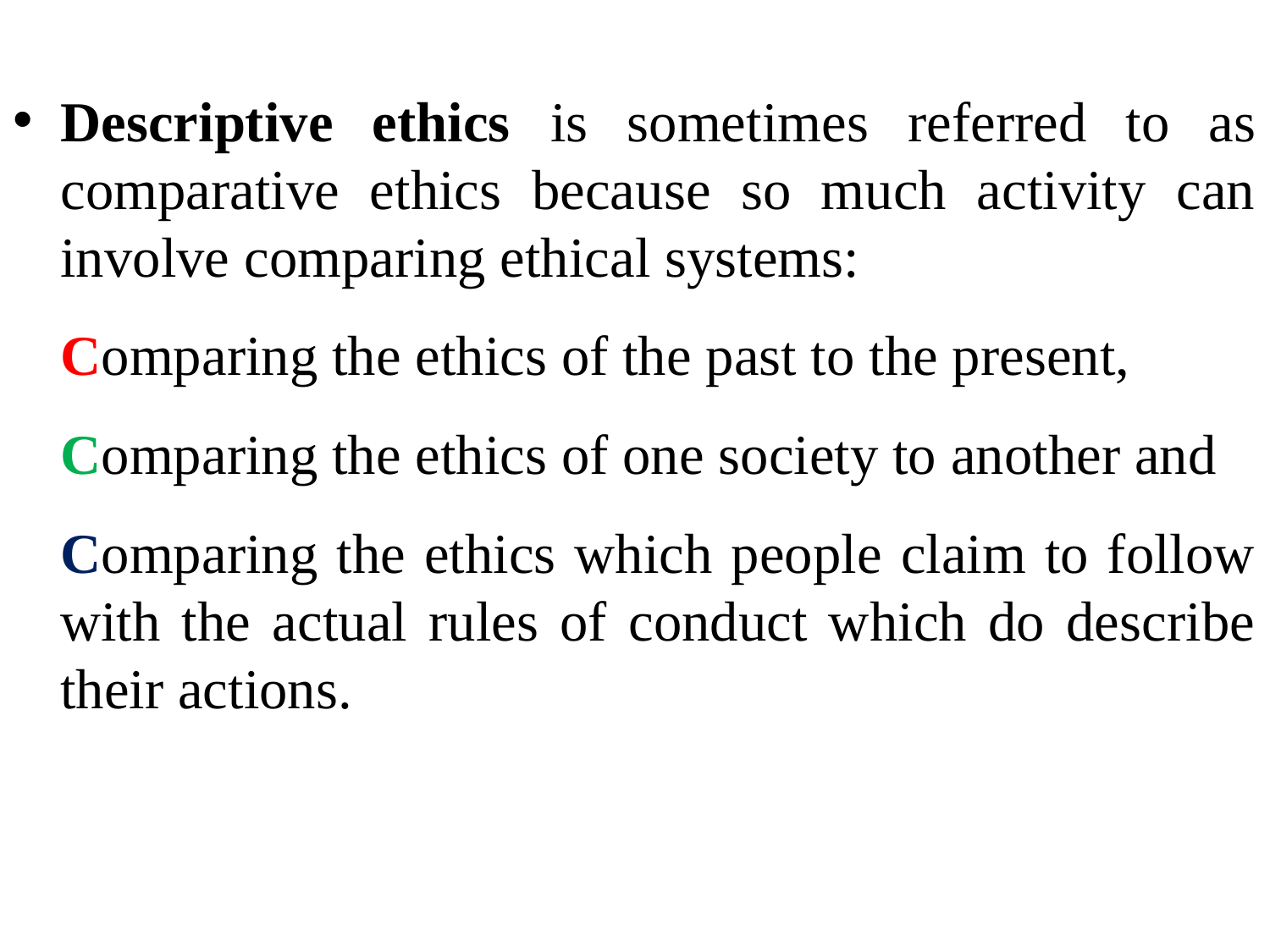

Descriptive ethics is sometimes referred to as comparative ethics because so much activity can involve comparing ethical systems:

	Comparing the ethics of the past to the present,

	Comparing the ethics of one society to another and

	Comparing the ethics which people claim to follow with the actual rules of conduct which do describe their actions.